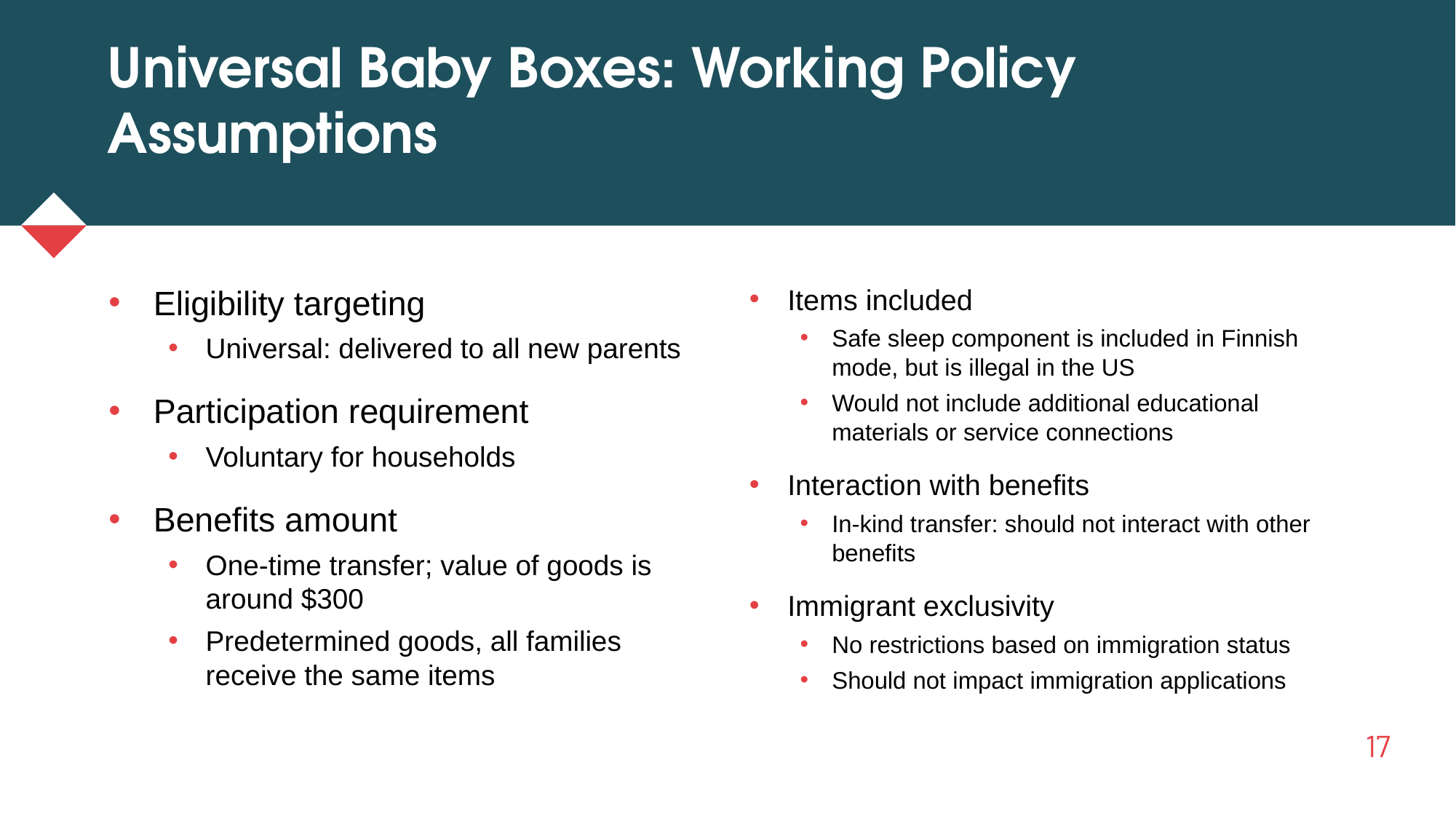

# Universal Baby Boxes: Working Policy Assumptions
Items included
Safe sleep component is included in Finnish mode, but is illegal in the US
Would not include additional educational materials or service connections
Interaction with benefits
In-kind transfer: should not interact with other benefits
Immigrant exclusivity
No restrictions based on immigration status
Should not impact immigration applications
Eligibility targeting
Universal: delivered to all new parents
Participation requirement
Voluntary for households
Benefits amount
One-time transfer; value of goods is around $300
Predetermined goods, all families receive the same items
17